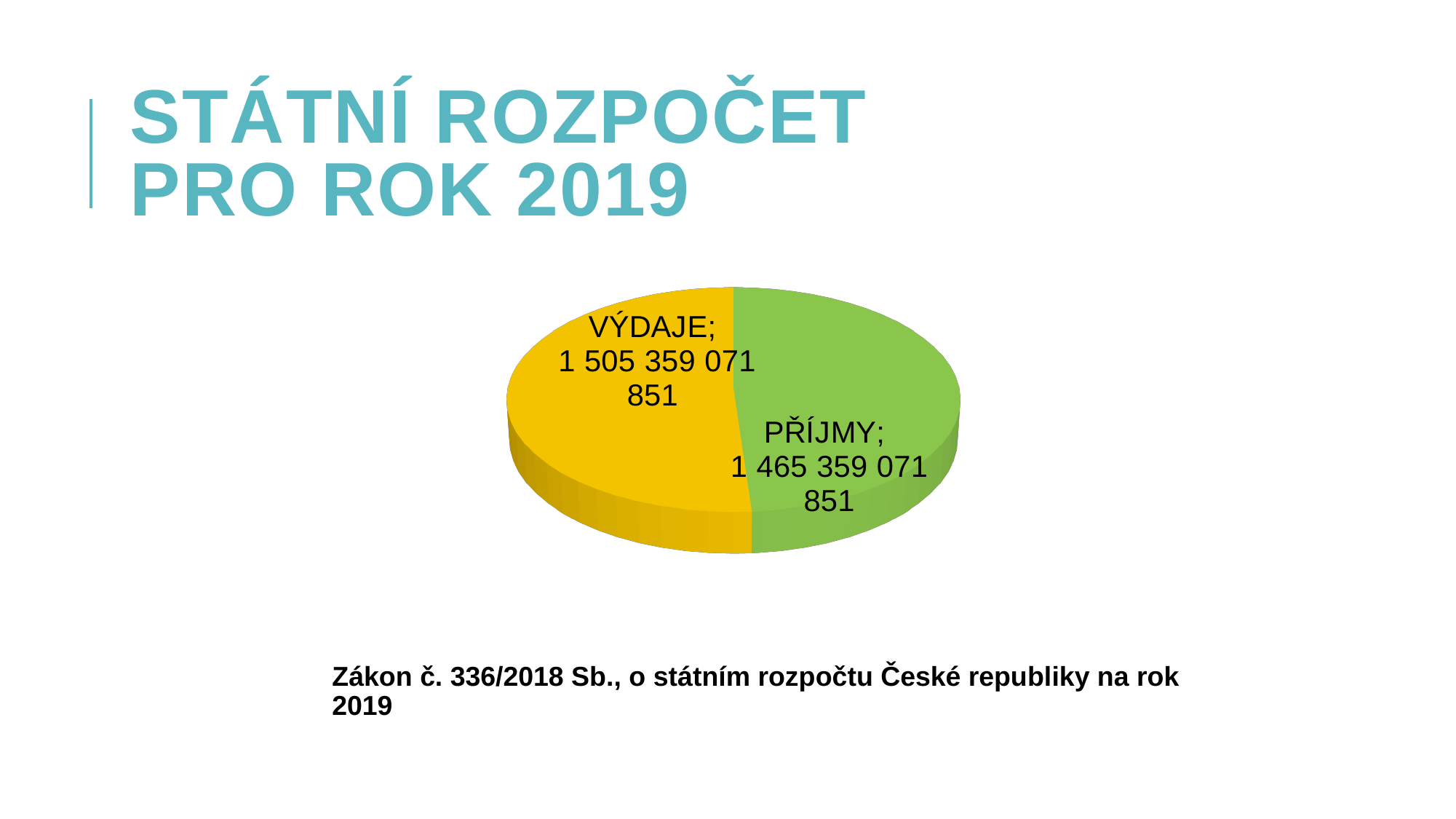

# Státní rozpočet pro rok 2019

[unsupported chart]

Zákon č. 336/2018 Sb., o státním rozpočtu České republiky na rok 2019